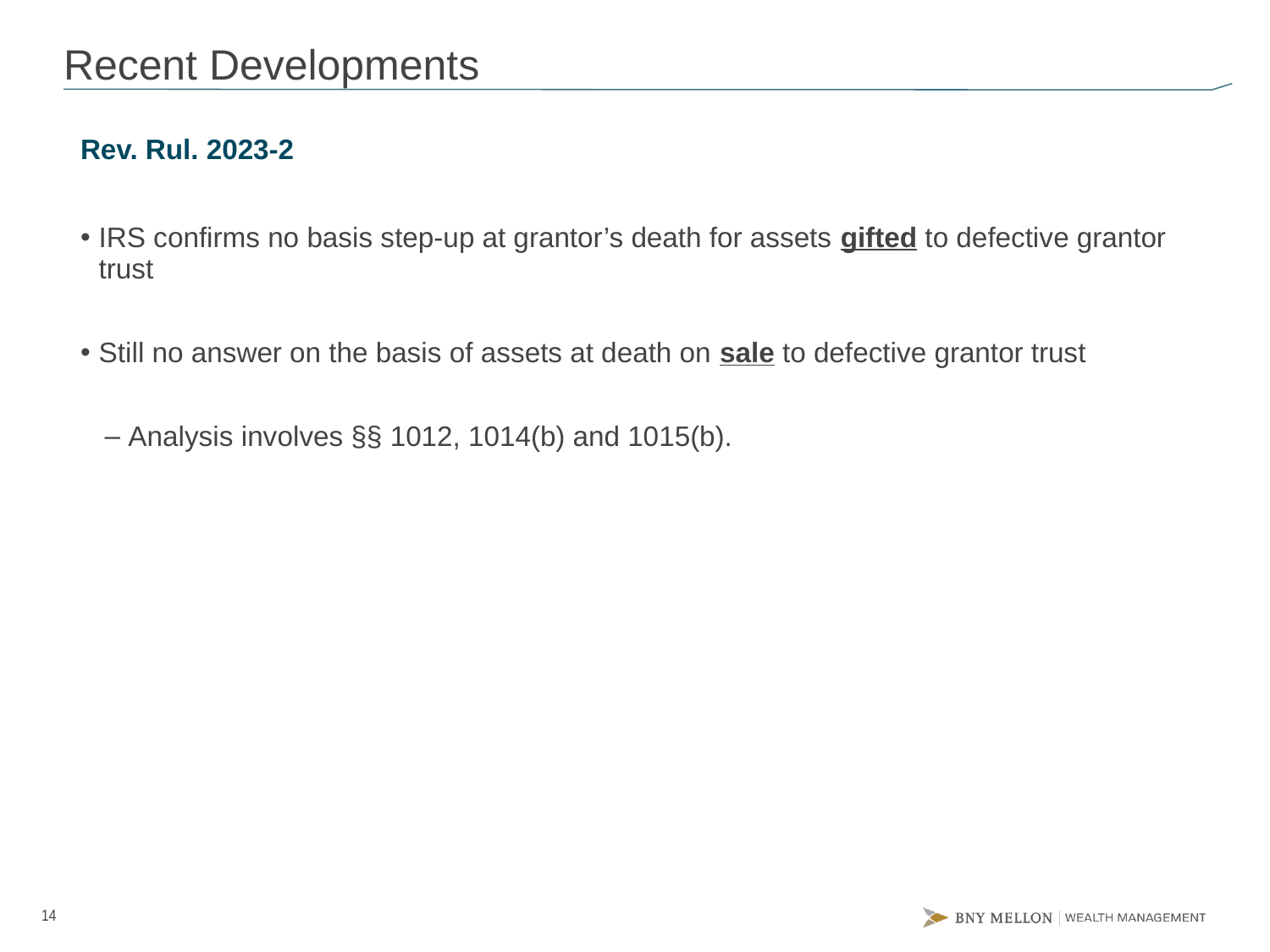

# Recent Developments
Rev. Rul. 2023-2

IRS confirms no basis step-up at grantor’s death for assets gifted to defective grantor trust

Still no answer on the basis of assets at death on sale to defective grantor trust

Analysis involves §§ 1012, 1014(b) and 1015(b).